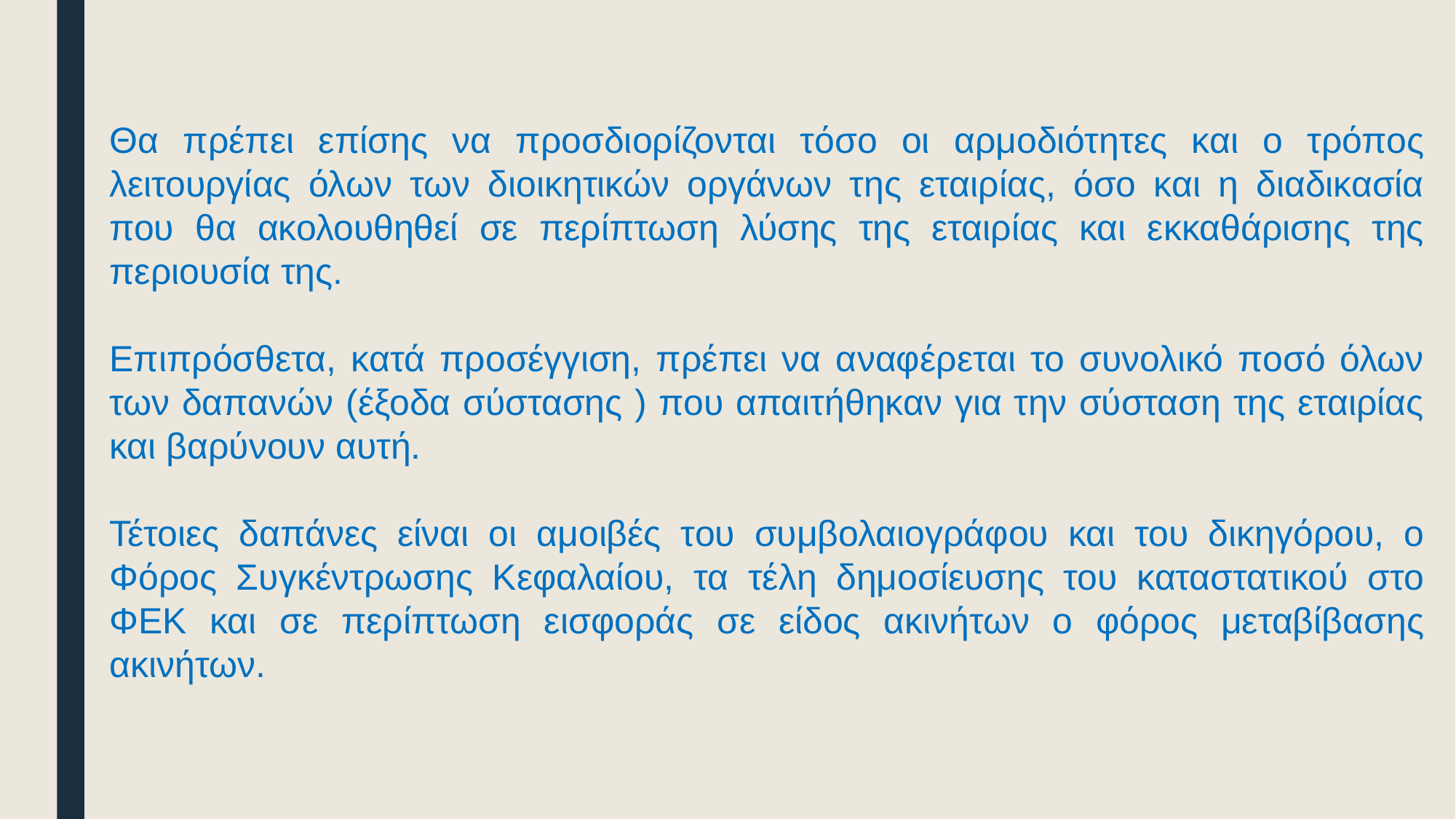

Θα πρέπει επίσης να προσδιορίζονται τόσο οι αρμοδιότητες και ο τρόπος λειτουργίας όλων των διοικητικών οργάνων της εταιρίας, όσο και η διαδικασία που θα ακολουθηθεί σε περίπτωση λύσης της εταιρίας και εκκαθάρισης της περιουσία της.

Επιπρόσθετα, κατά προσέγγιση, πρέπει να αναφέρεται το συνολικό ποσό όλων των δαπανών (έξοδα σύστασης ) που απαιτήθηκαν για την σύσταση της εταιρίας και βαρύνουν αυτή.

Τέτοιες δαπάνες είναι οι αμοιβές του συμβολαιογράφου και του δικηγόρου, ο Φόρος Συγκέντρωσης Κεφαλαίου, τα τέλη δημοσίευσης του καταστατικού στο ΦΕΚ και σε περίπτωση εισφοράς σε είδος ακινήτων ο φόρος μεταβίβασης ακινήτων.